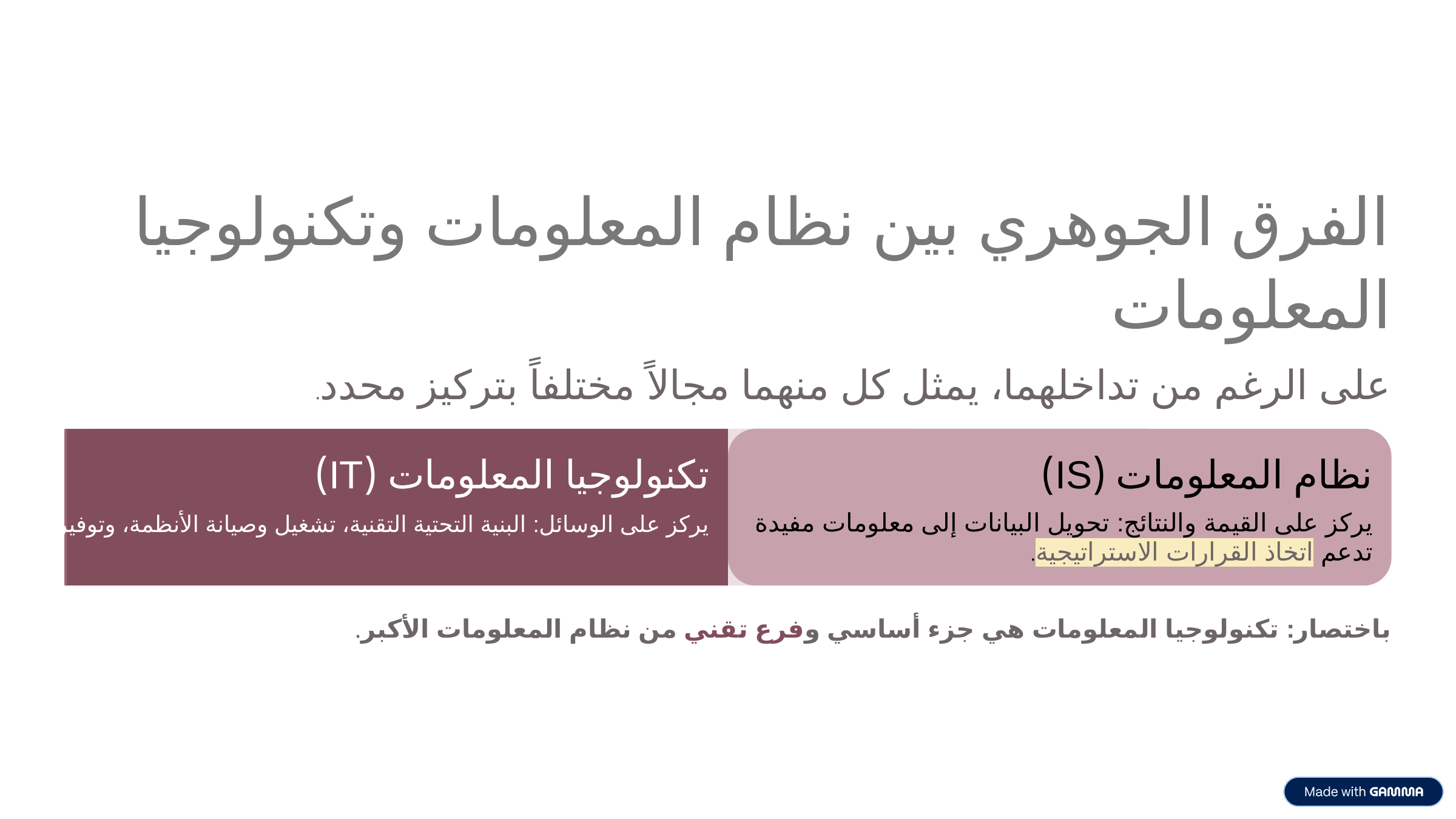

الفرق الجوهري بين نظام المعلومات وتكنولوجيا المعلومات
على الرغم من تداخلهما، يمثل كل منهما مجالاً مختلفاً بتركيز محدد.

تكنولوجيا المعلومات (IT)
نظام المعلومات (IS)
يركز على الوسائل: البنية التحتية التقنية، تشغيل وصيانة الأنظمة، وتوفير الأدوات اللازمة.
يركز على القيمة والنتائج: تحويل البيانات إلى معلومات مفيدة تدعم اتخاذ القرارات الاستراتيجية.
باختصار: تكنولوجيا المعلومات هي جزء أساسي وفرع تقني من نظام المعلومات الأكبر.